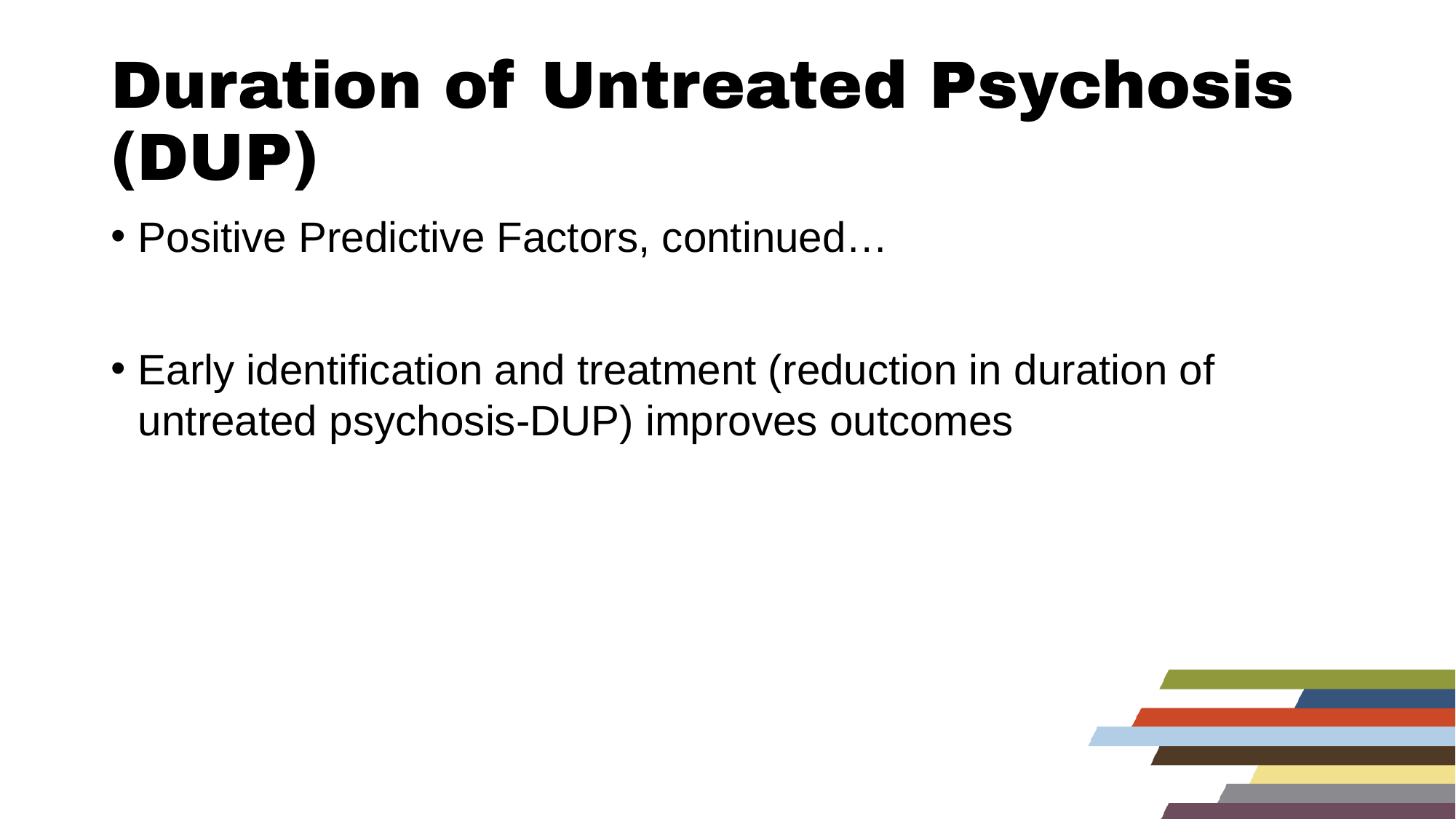

# Duration of Untreated Psychosis (DUP)
Positive Predictive Factors, continued…

Early identification and treatment (reduction in duration of untreated psychosis-DUP) improves outcomes